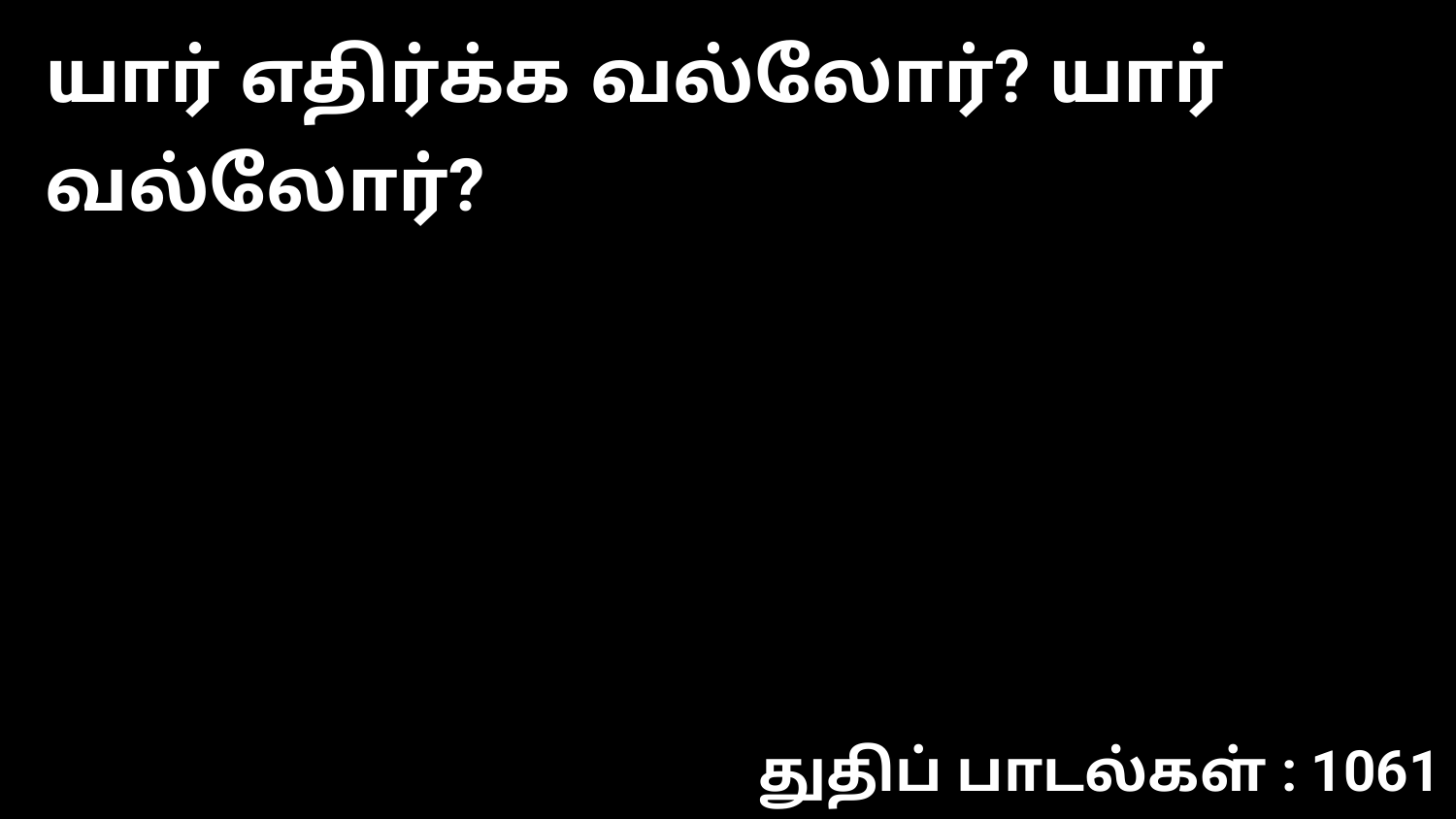

யார் எதிர்க்க வல்லோர்? யார் வல்லோர்?
துதிப் பாடல்கள் : 1061